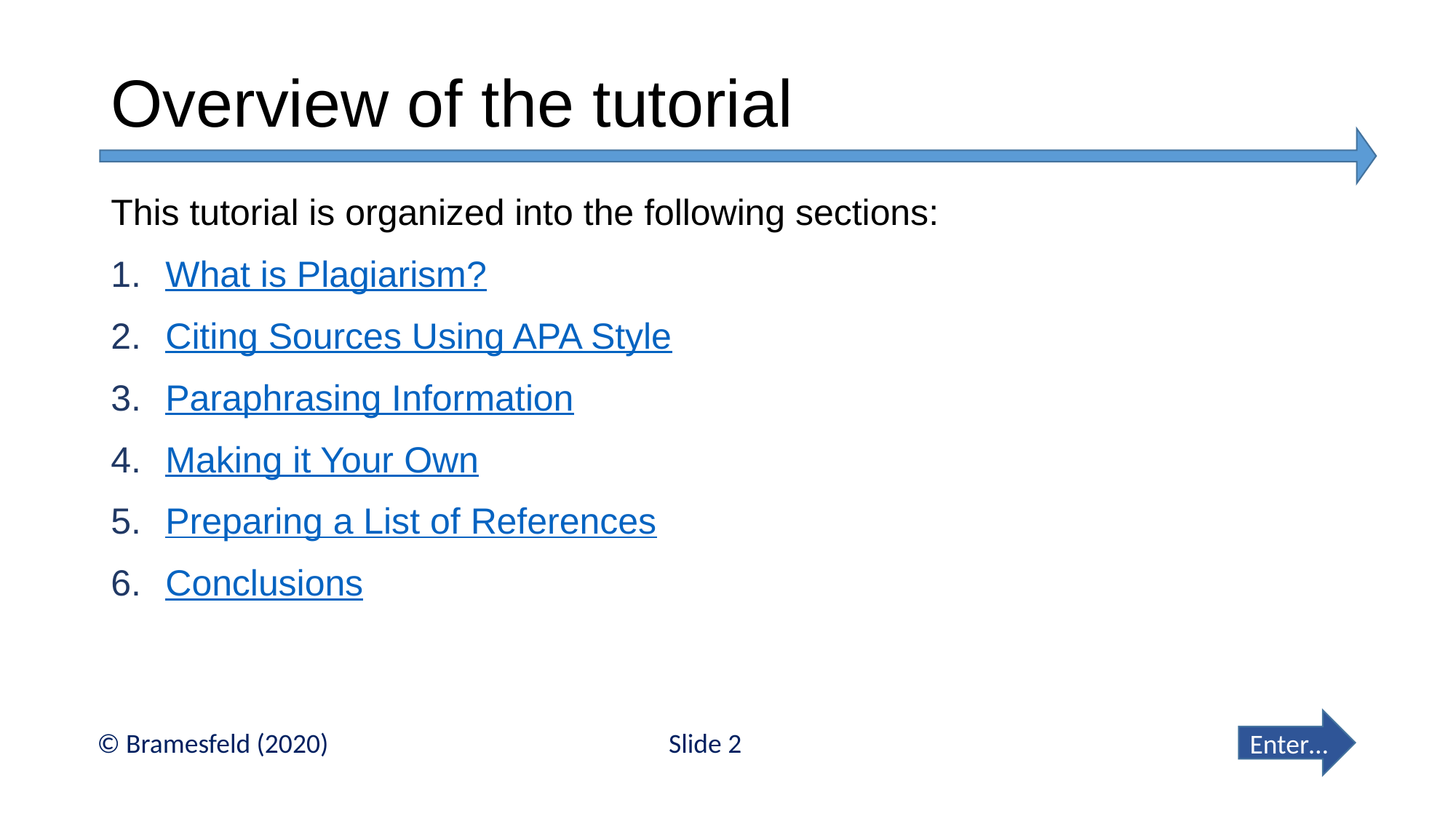

# Overview of the tutorial
This tutorial is organized into the following sections:
What is Plagiarism?
Citing Sources Using APA Style
Paraphrasing Information
Making it Your Own
Preparing a List of References
Conclusions